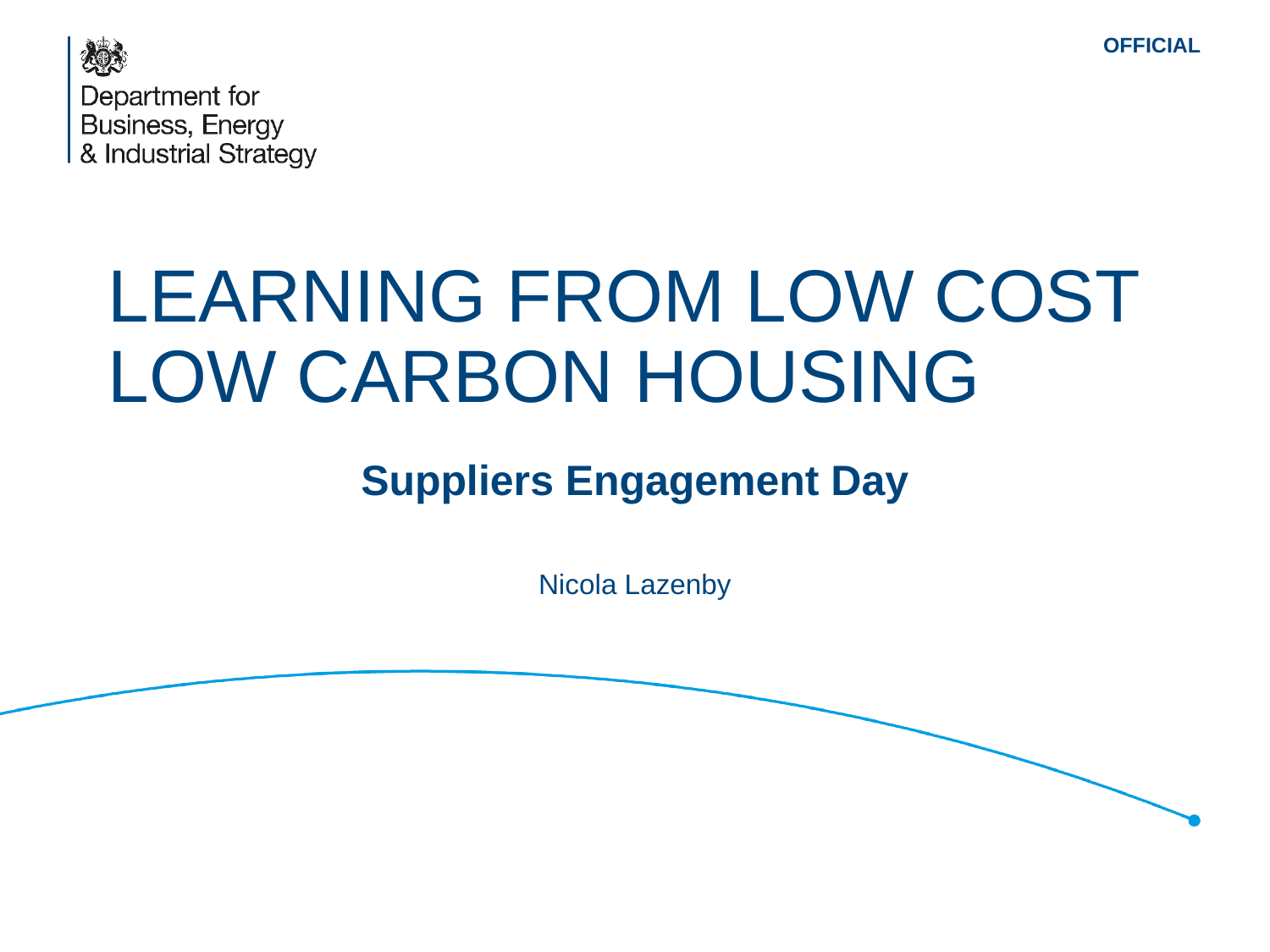

Learning from Low Cost Low Carbon Housing
Suppliers Engagement Day

Nicola Lazenby